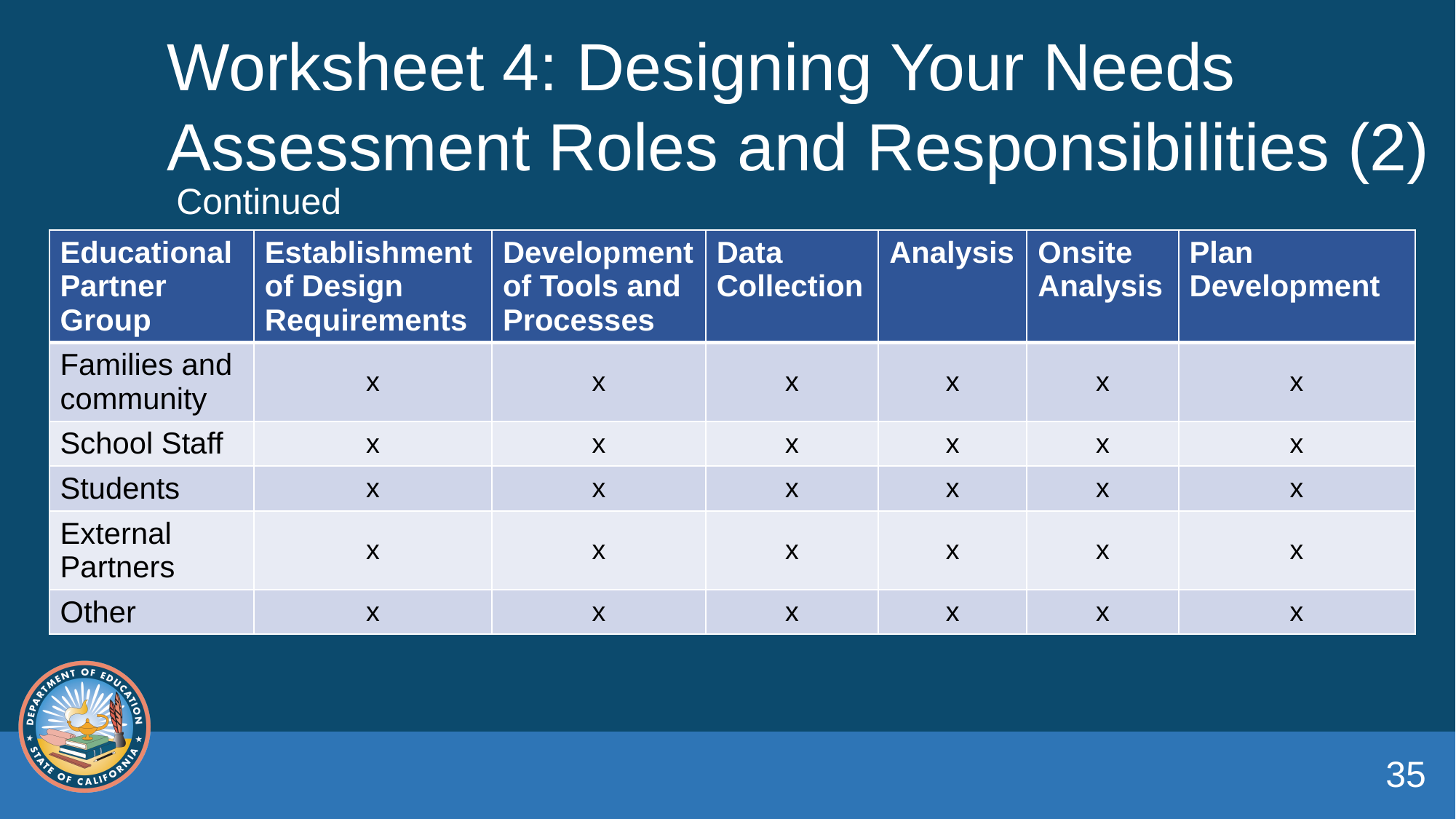

# Worksheet 4: Designing Your Needs Assessment Roles and Responsibilities (2)
Continued

| Educational Partner Group | Establishment of Design Requirements | Development of Tools and Processes | Data Collection | Analysis | Onsite Analysis | Plan Development |
| --- | --- | --- | --- | --- | --- | --- |
| Families and community | x | x | x | x | x | x |
| School Staff | x | x | x | x | x | x |
| Students | x | x | x | x | x | x |
| External Partners | x | x | x | x | x | x |
| Other | x | x | x | x | x | x |
35